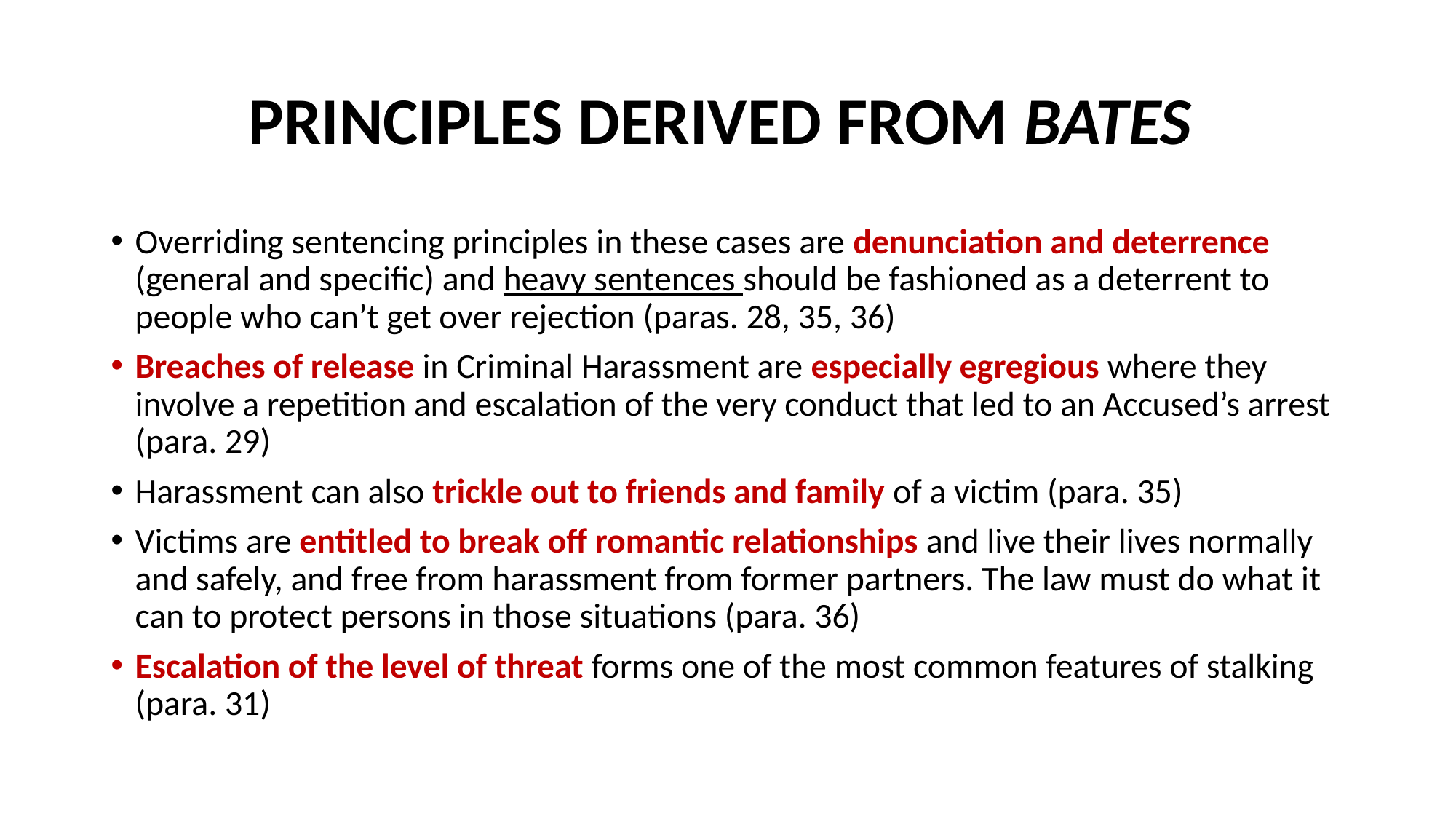

# PRINCIPLES DERIVED FROM BATES
Overriding sentencing principles in these cases are denunciation and deterrence (general and specific) and heavy sentences should be fashioned as a deterrent to people who can’t get over rejection (paras. 28, 35, 36)
Breaches of release in Criminal Harassment are especially egregious where they involve a repetition and escalation of the very conduct that led to an Accused’s arrest (para. 29)
Harassment can also trickle out to friends and family of a victim (para. 35)
Victims are entitled to break off romantic relationships and live their lives normally and safely, and free from harassment from former partners. The law must do what it can to protect persons in those situations (para. 36)
Escalation of the level of threat forms one of the most common features of stalking (para. 31)